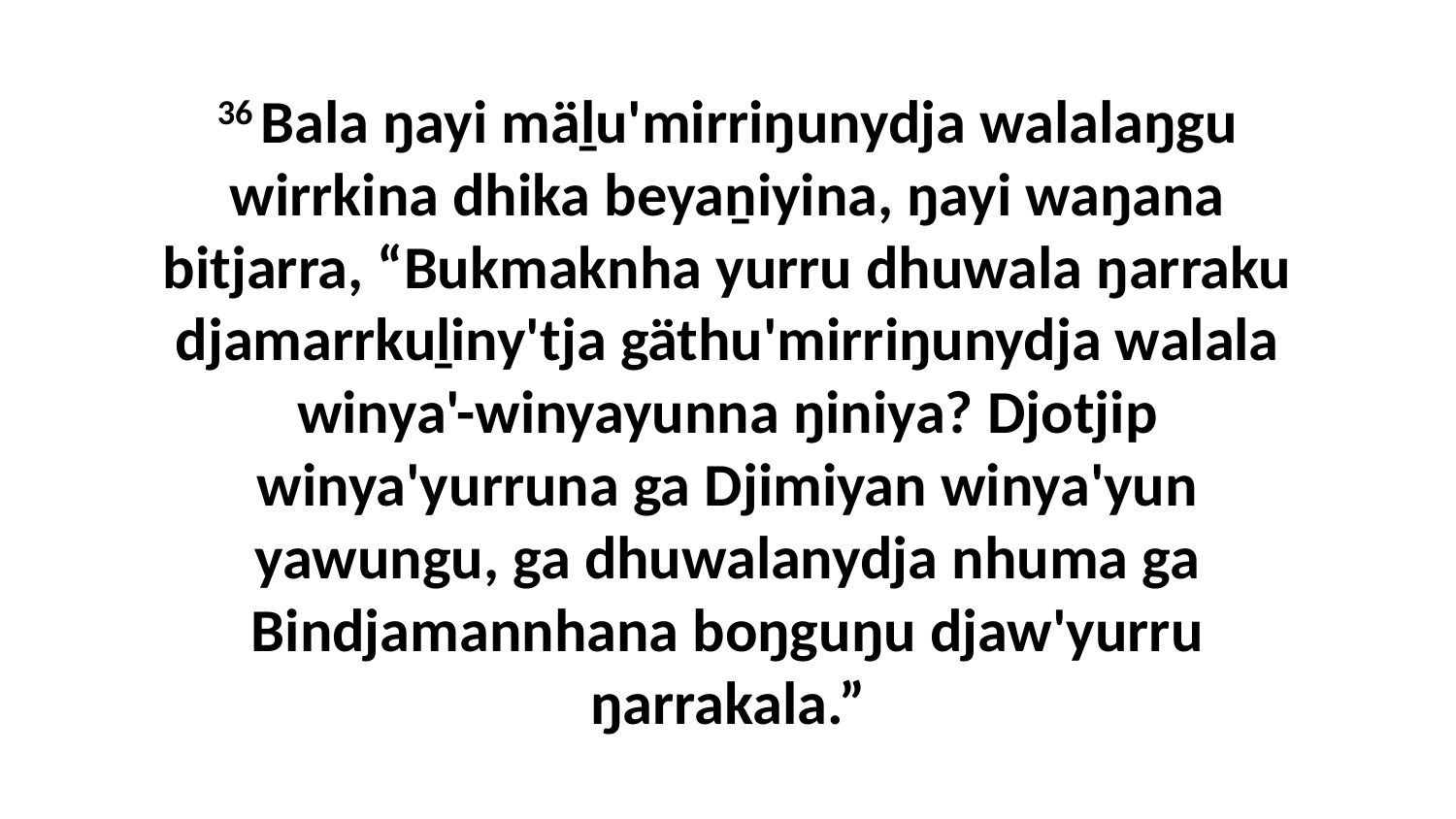

36 Bala ŋayi mäḻu'mirriŋunydja walalaŋgu wirrkina dhika beyaṉiyina, ŋayi waŋana bitjarra, “Bukmaknha yurru dhuwala ŋarraku djamarrkuḻiny'tja gäthu'mirriŋunydja walala winya'-winyayunna ŋiniya? Djotjip winya'yurruna ga Djimiyan winya'yun yawungu, ga dhuwalanydja nhuma ga Bindjamannhana boŋguŋu djaw'yurru ŋarrakala.”